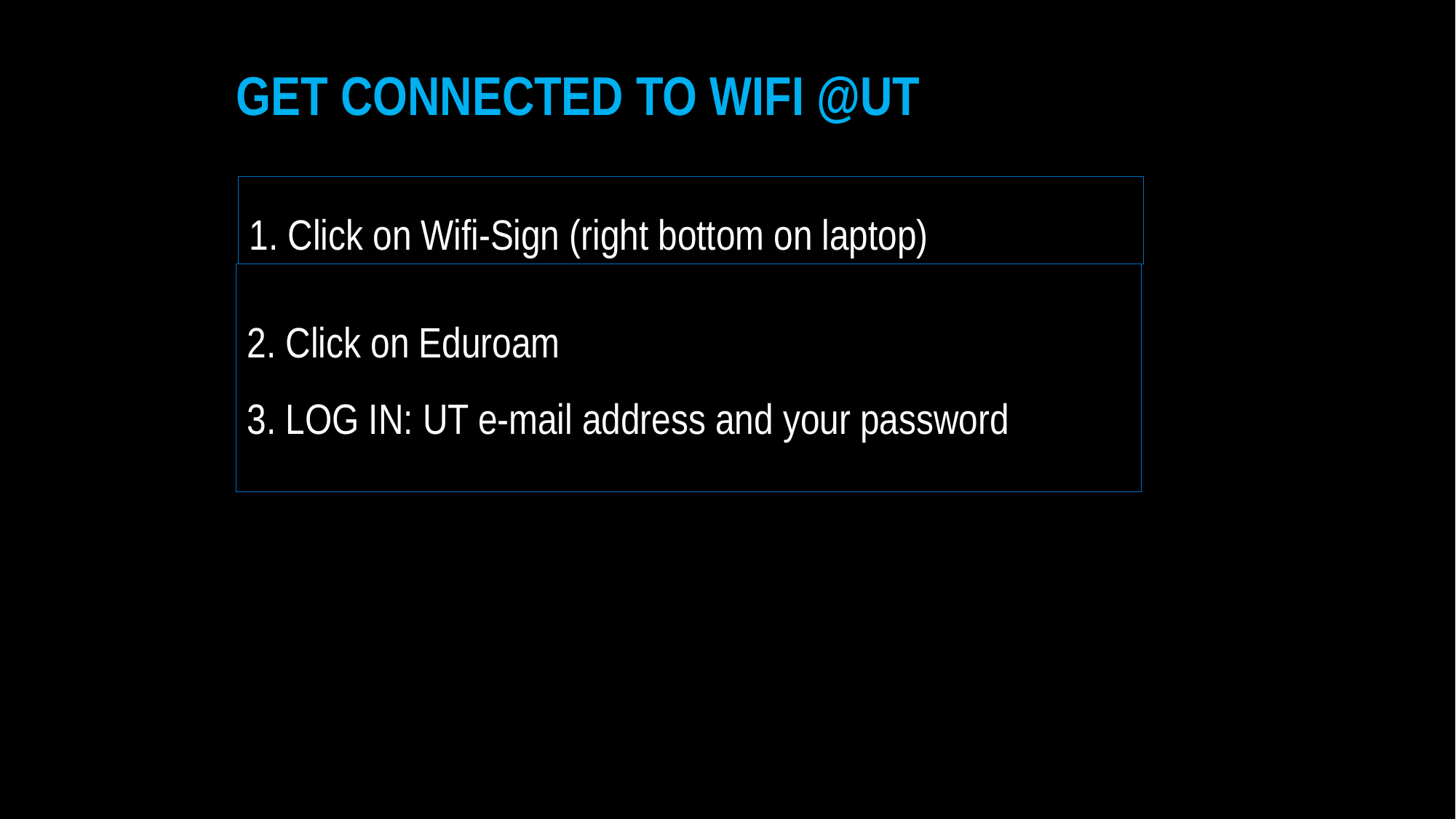

Get connected to Wifi @UT

1. Click on Wifi-Sign (right bottom on laptop)

2. Click on Eduroam
3. LOG IN: UT e-mail address and your password